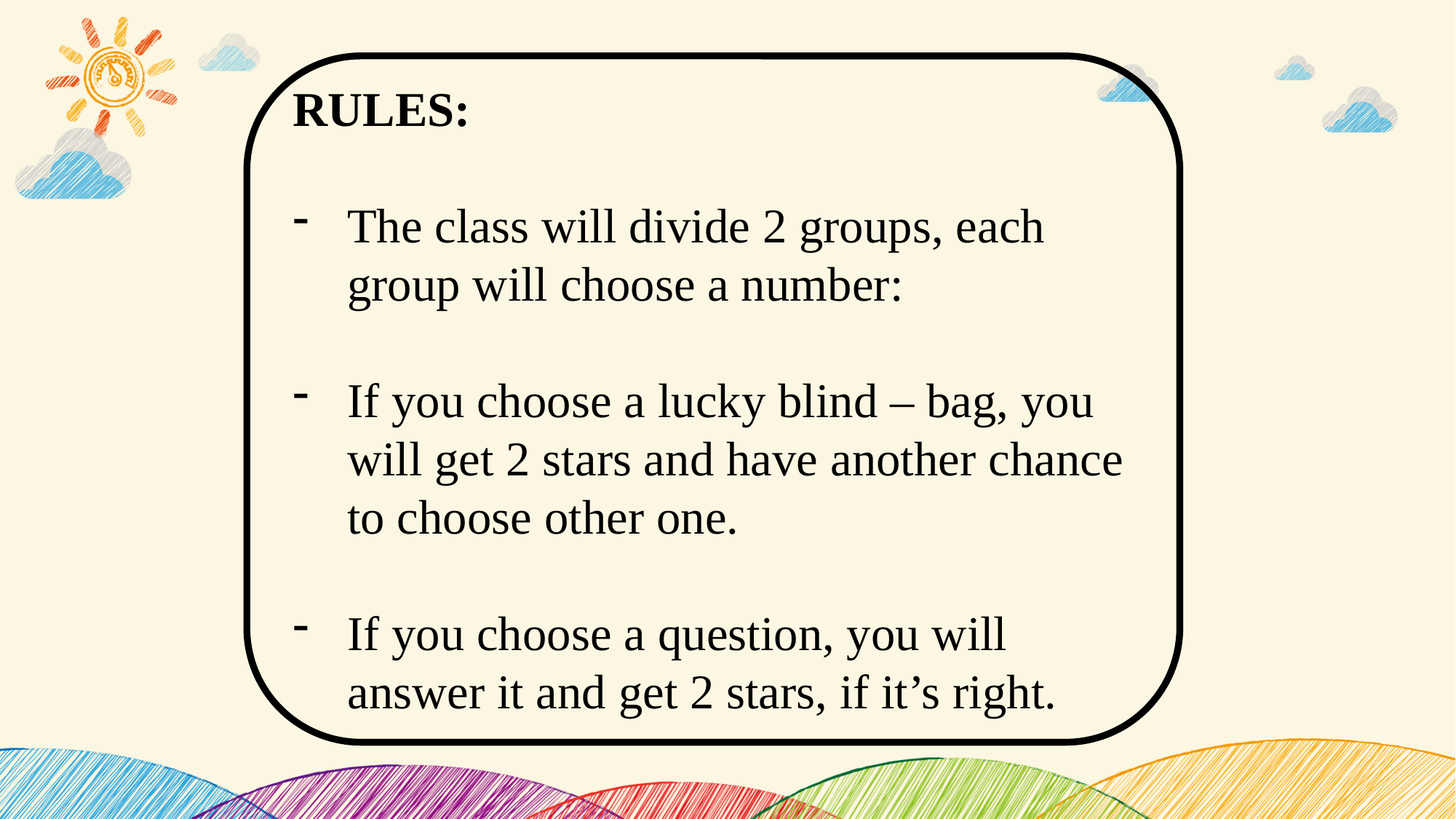

RULES:

The class will divide 2 groups, each group will choose a number:

If you choose a lucky blind – bag, you will get 2 stars and have another chance to choose other one.

If you choose a question, you will answer it and get 2 stars, if it’s right.